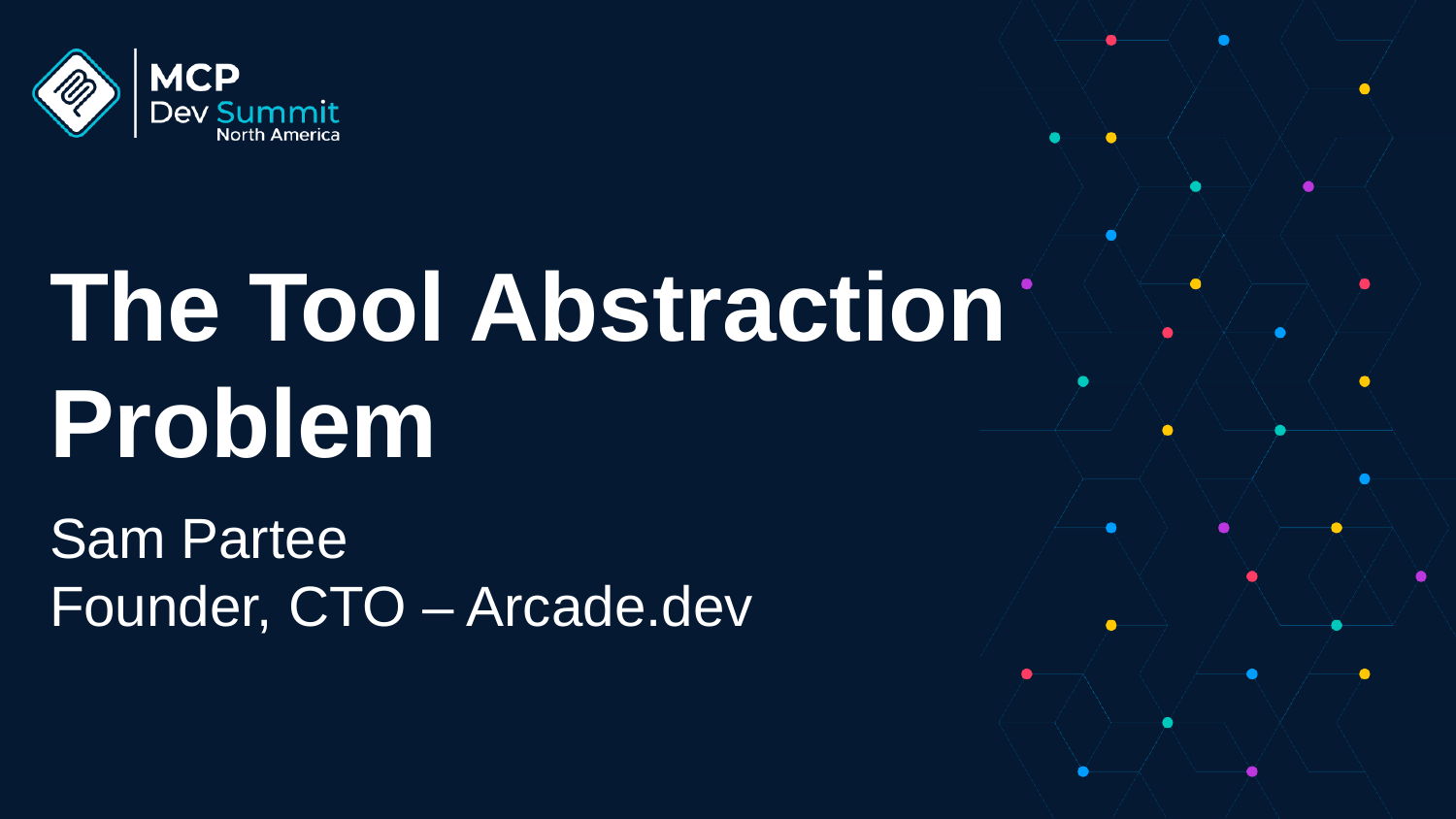

# The Tool Abstraction Problem
Sam Partee
Founder, CTO – Arcade.dev